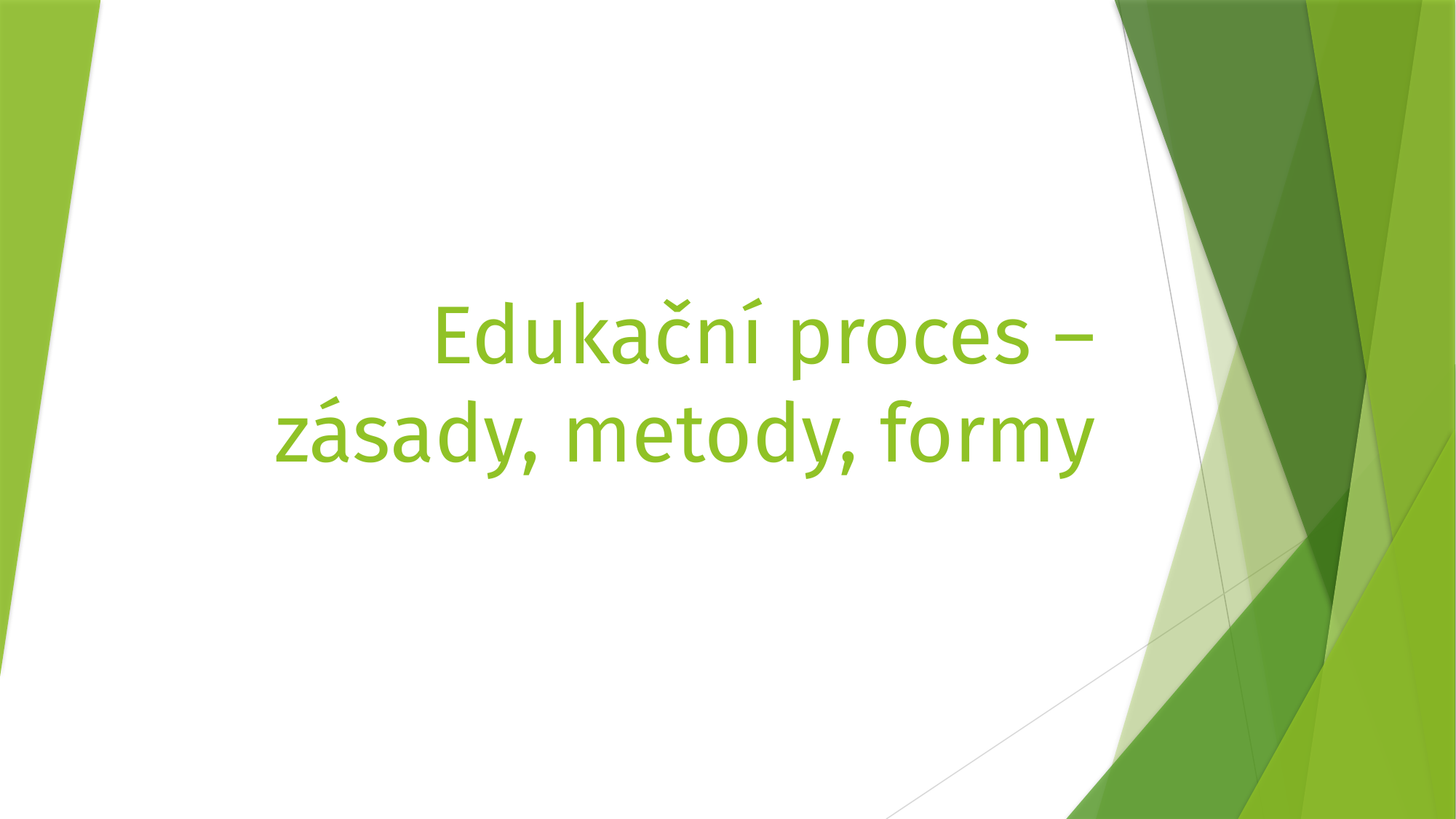

# Edukační proces – zásady, metody, formy